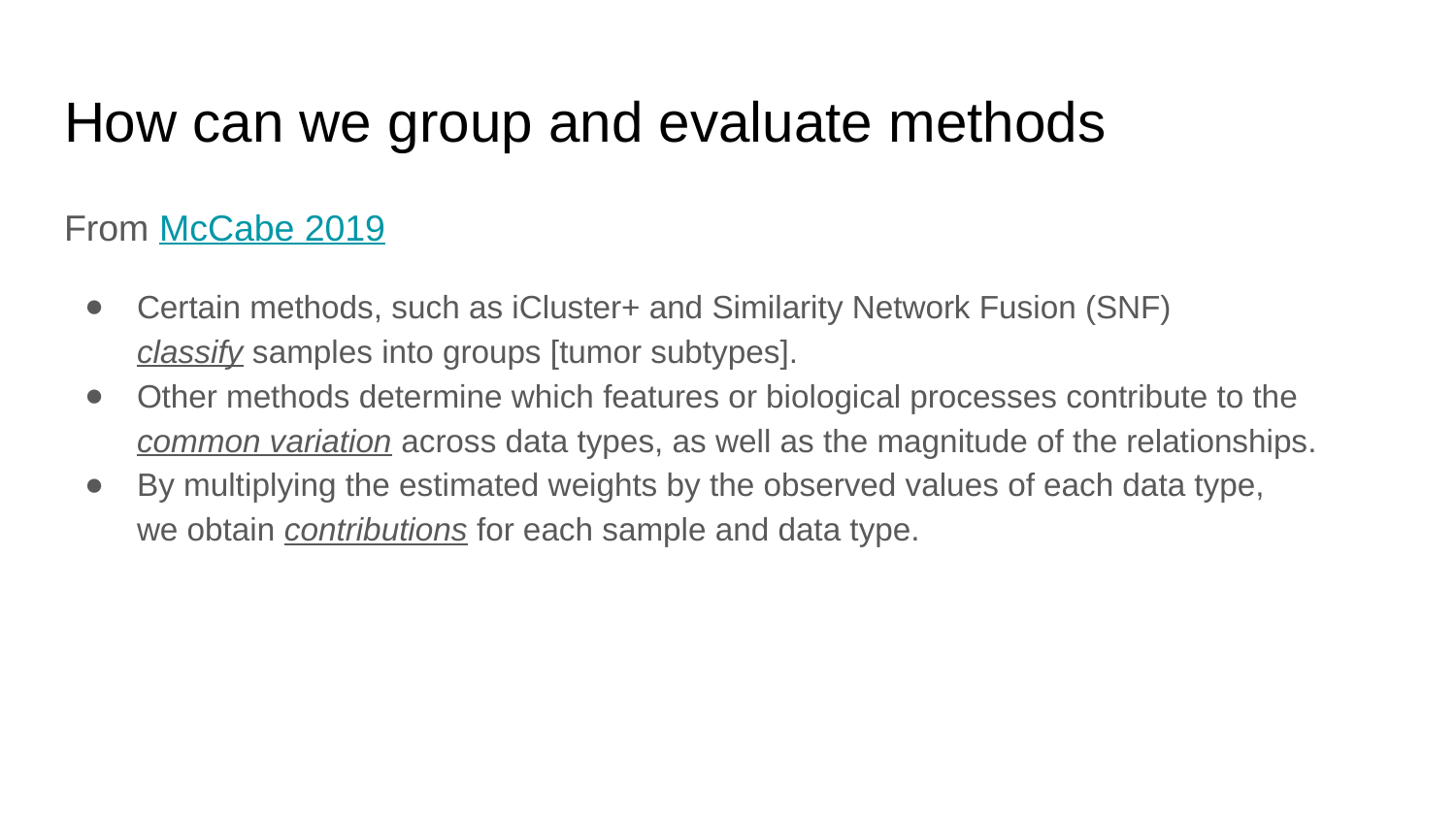

# How can we group and evaluate methods
From McCabe 2019
Certain methods, such as iCluster+ and Similarity Network Fusion (SNF)
classify samples into groups [tumor subtypes].
Other methods determine which features or biological processes contribute to the common variation across data types, as well as the magnitude of the relationships.
By multiplying the estimated weights by the observed values of each data type,
we obtain contributions for each sample and data type.